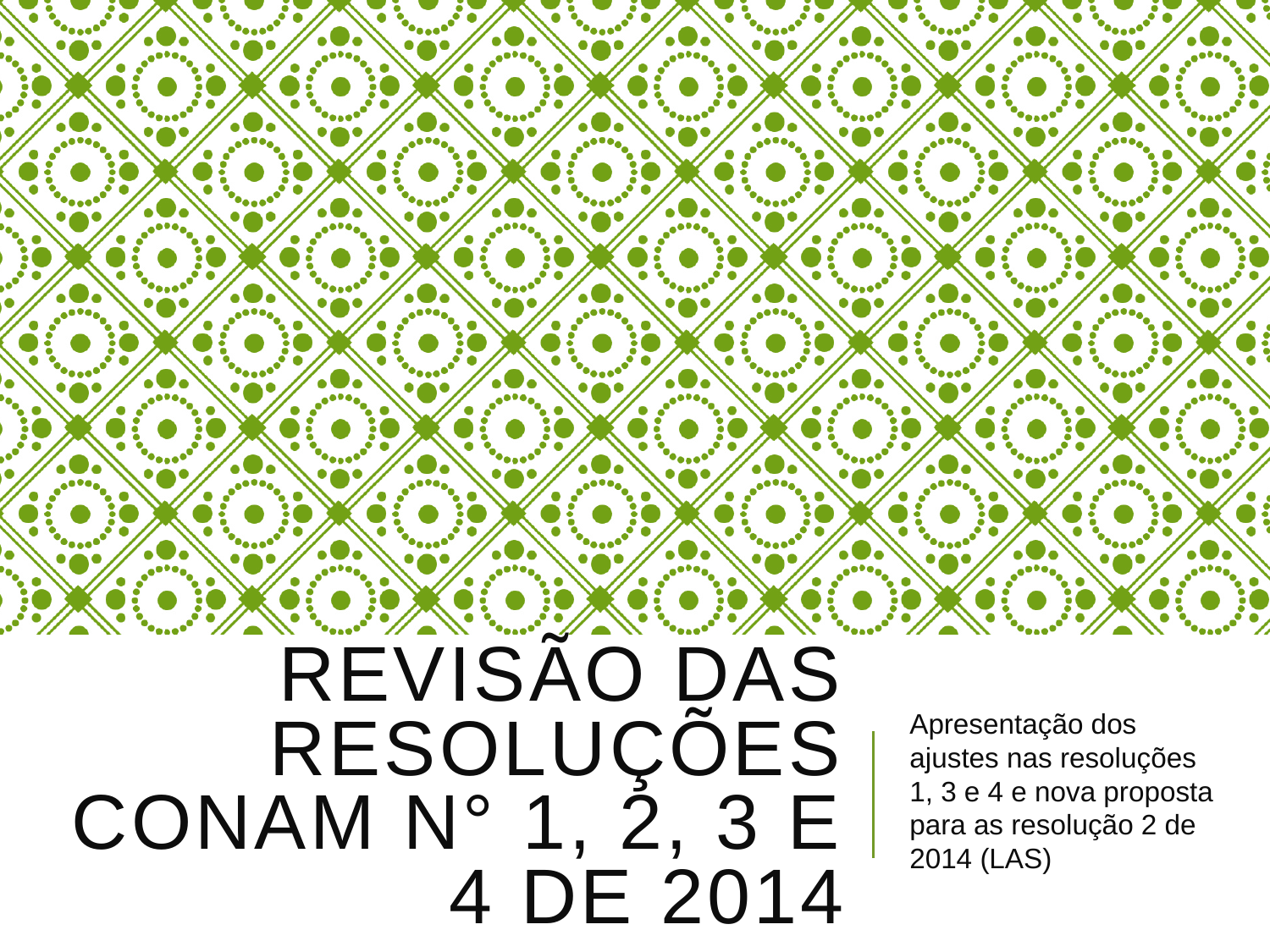

# Revisão das resoluções conam n° 1, 2, 3 e 4 de 2014
Apresentação dos ajustes nas resoluções 1, 3 e 4 e nova proposta para as resolução 2 de 2014 (LAS)